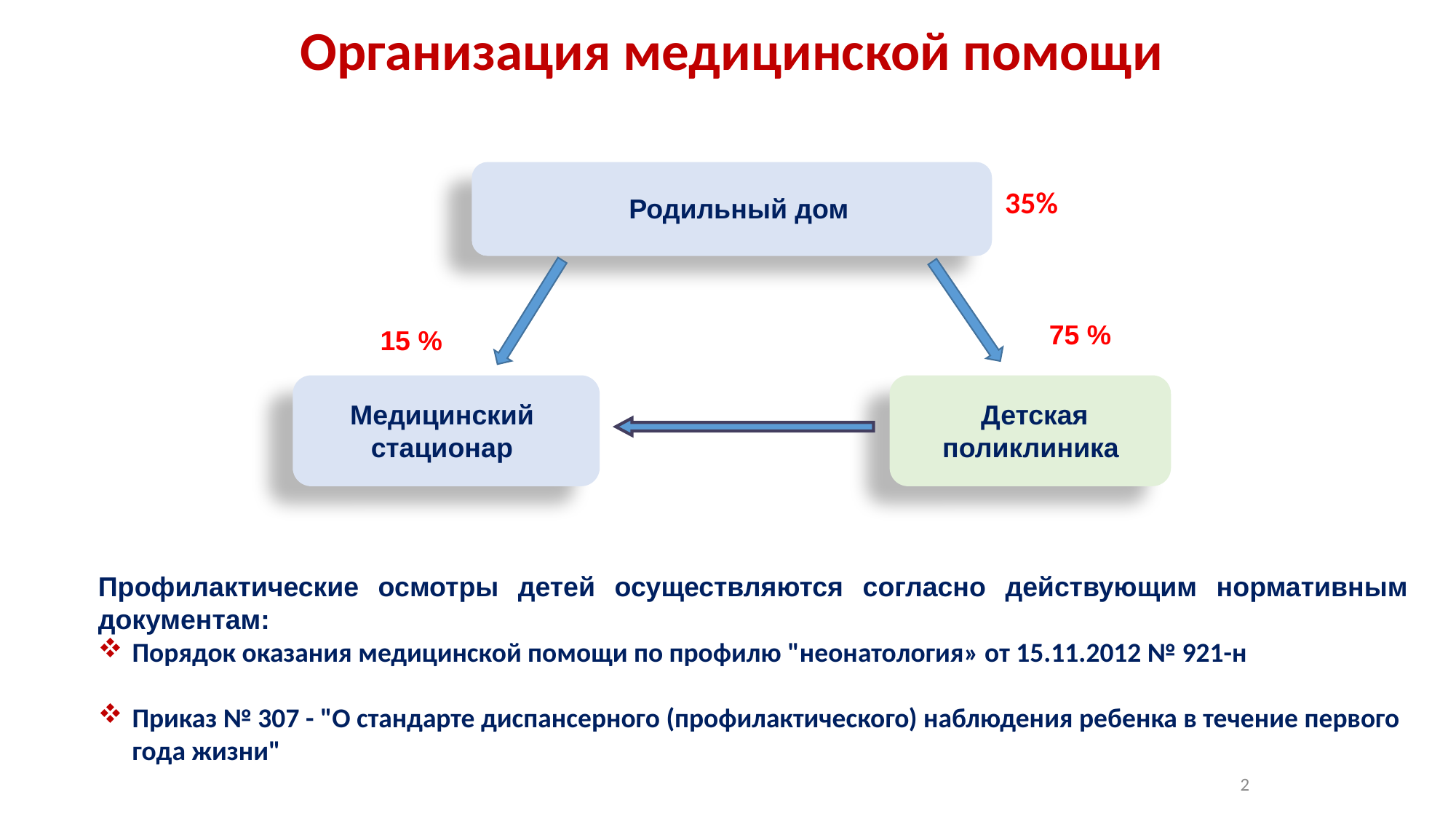

Организация медицинской помощи

35%
Родильный дом

    75 %
15 %

Медицинский стационар
Детская поликлиника
Профилактические осмотры детей осуществляются согласно действующим нормативным документам:
Порядок оказания медицинской помощи по профилю "неонатология» от 15.11.2012 № 921-н

Приказ № 307 - "О стандарте диспансерного (профилактического) наблюдения ребенка в течение первого года жизни"
2